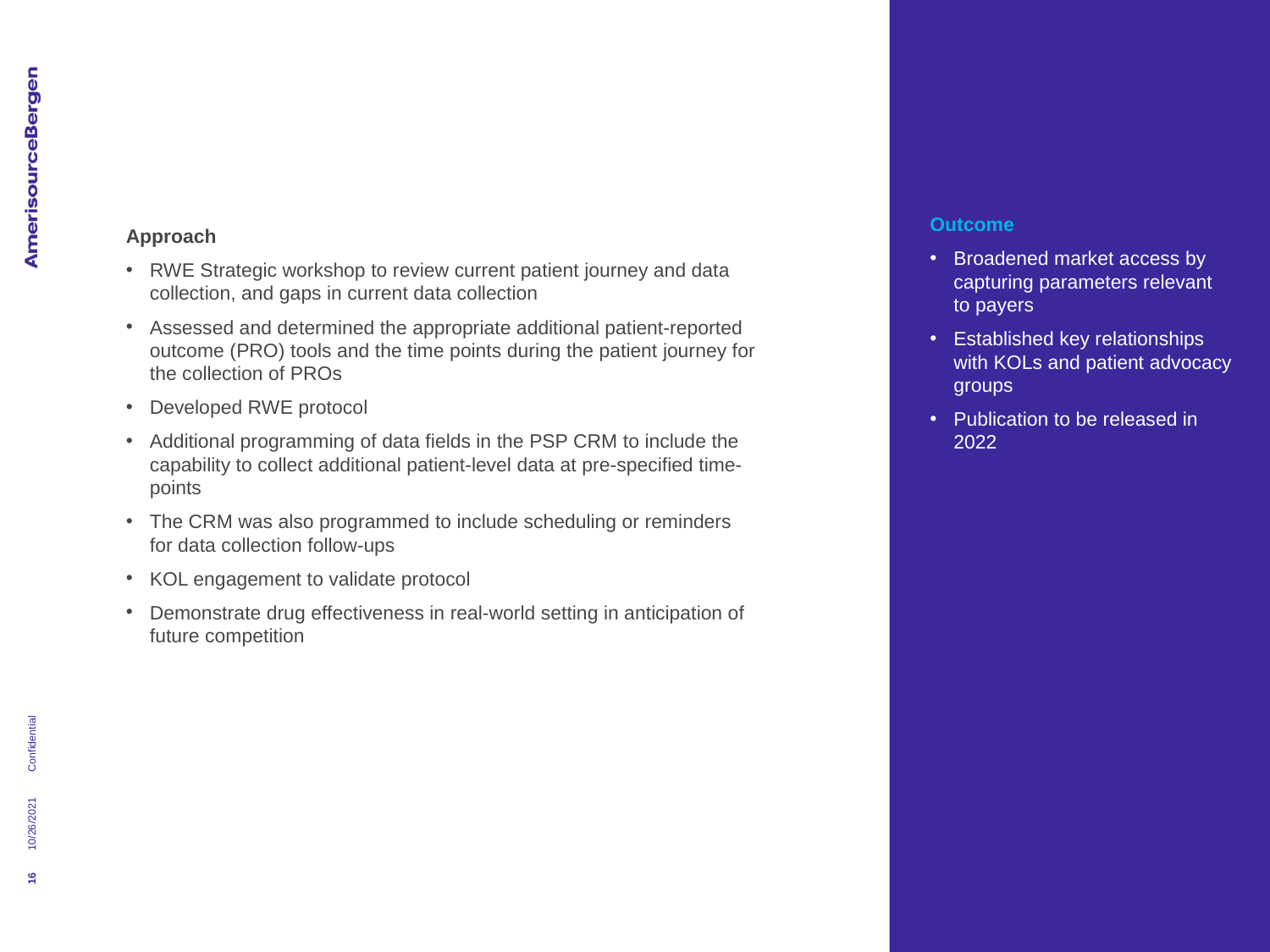

Outcome
Broadened market access by capturing parameters relevant to payers
Established key relationships with KOLs and patient advocacy groups
Publication to be released in 2022
Approach
RWE Strategic workshop to review current patient journey and data collection, and gaps in current data collection
Assessed and determined the appropriate additional patient-reported outcome (PRO) tools and the time points during the patient journey for the collection of PROs
Developed RWE protocol
Additional programming of data fields in the PSP CRM to include the capability to collect additional patient-level data at pre-specified time-points
The CRM was also programmed to include scheduling or reminders for data collection follow-ups
KOL engagement to validate protocol
Demonstrate drug effectiveness in real-world setting in anticipation of future competition
Confidential
10/26/2021
16